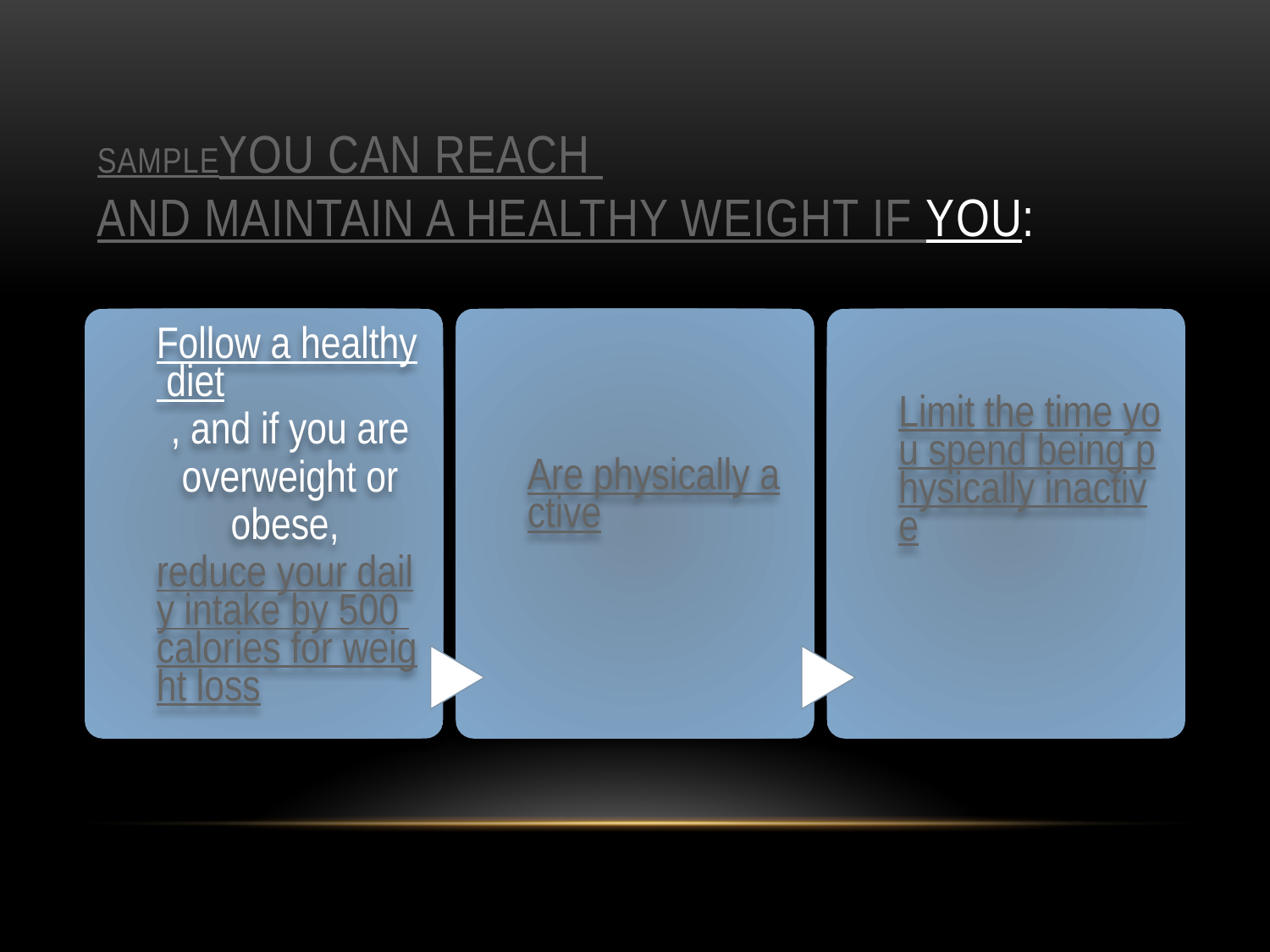

# Sample You can reach and maintain a healthy weight if you:

Follow a healthy diet, and if you are overweight or obese, reduce your daily intake by 500 calories for weight loss

Are physically active

Limit the time you spend being physically inactive